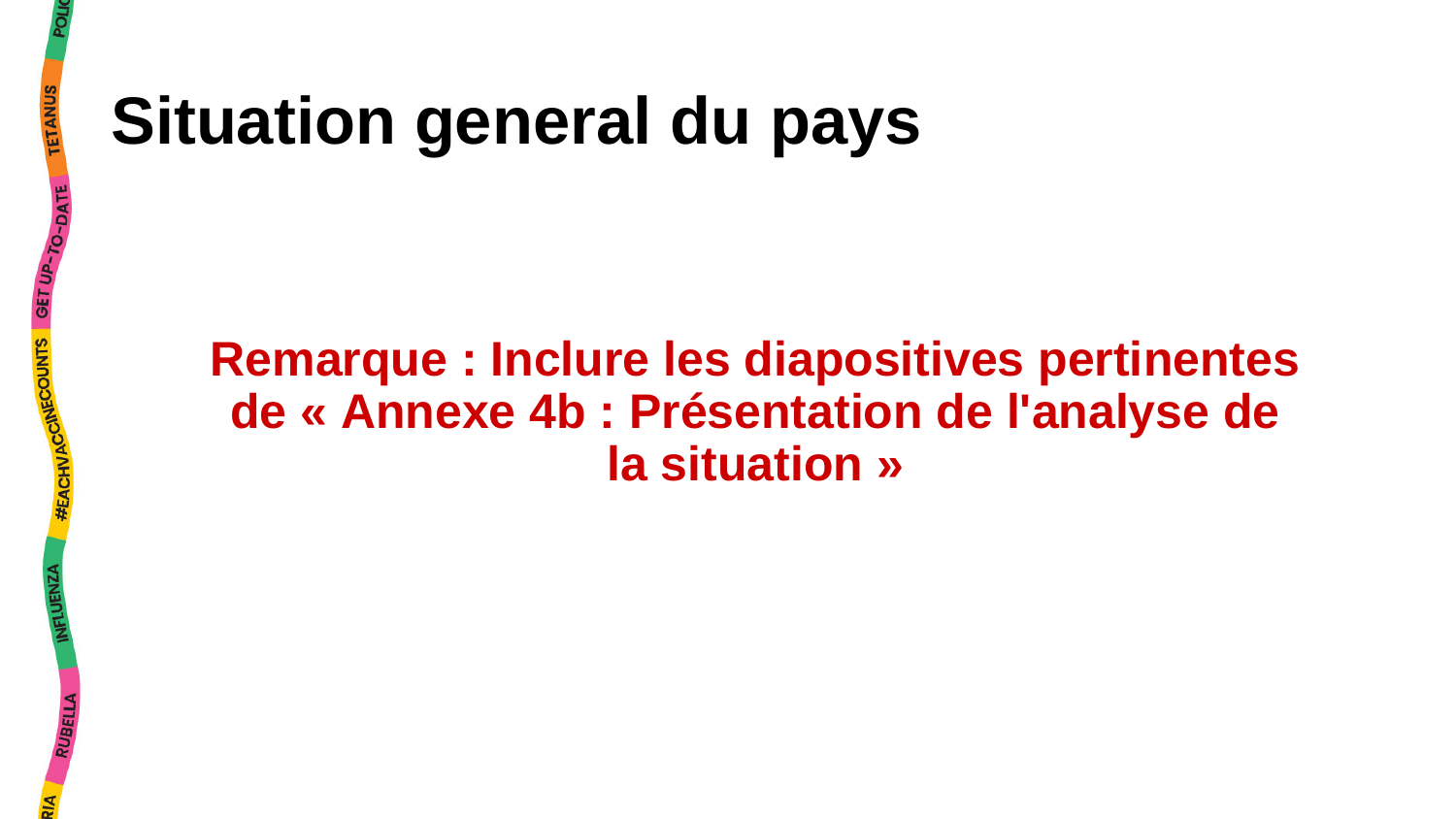

# Situation general du pays
Remarque : Inclure les diapositives pertinentes de « Annexe 4b : Présentation de l'analyse de la situation »